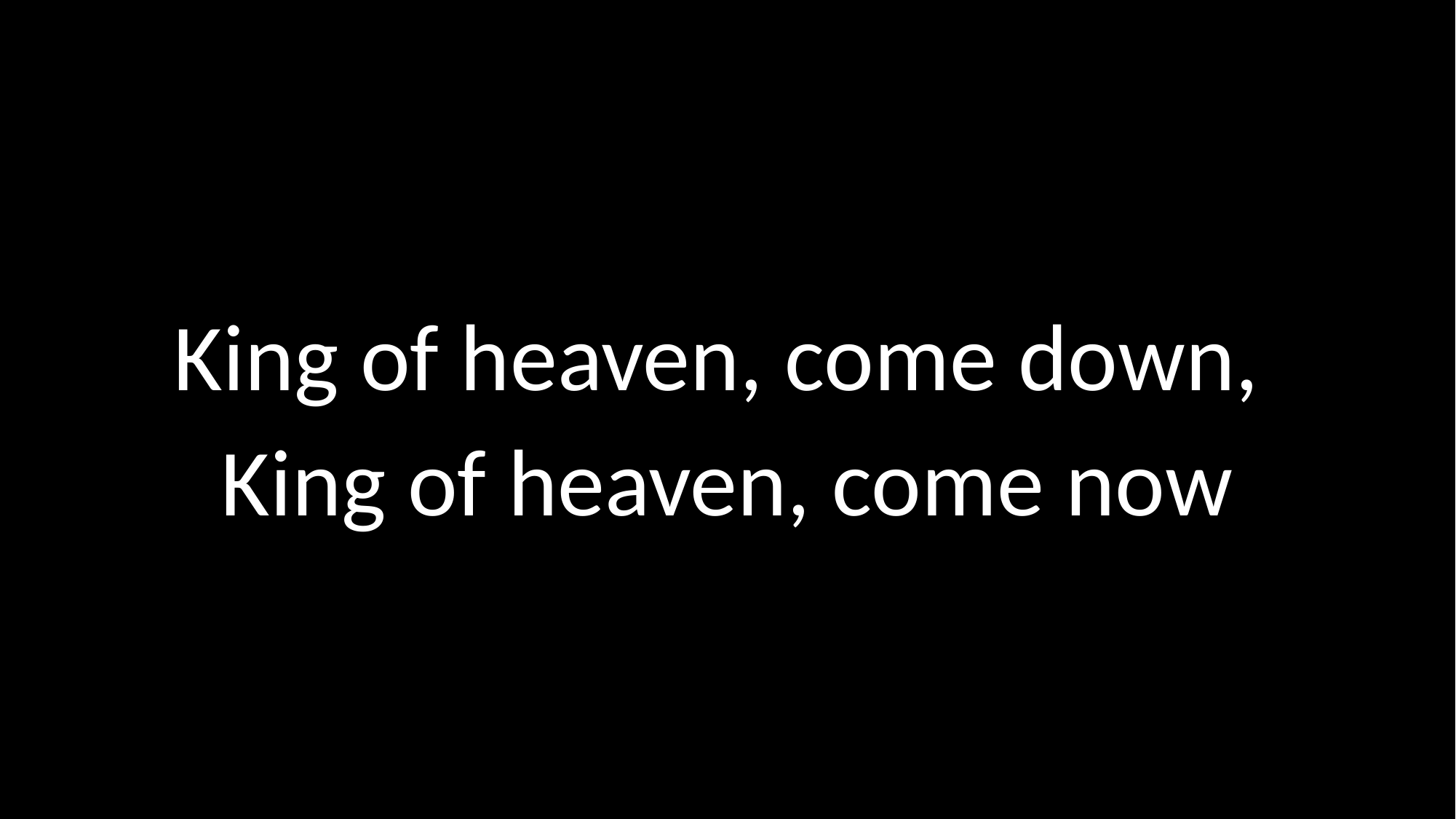

King of heaven, come down,
King of heaven, come now